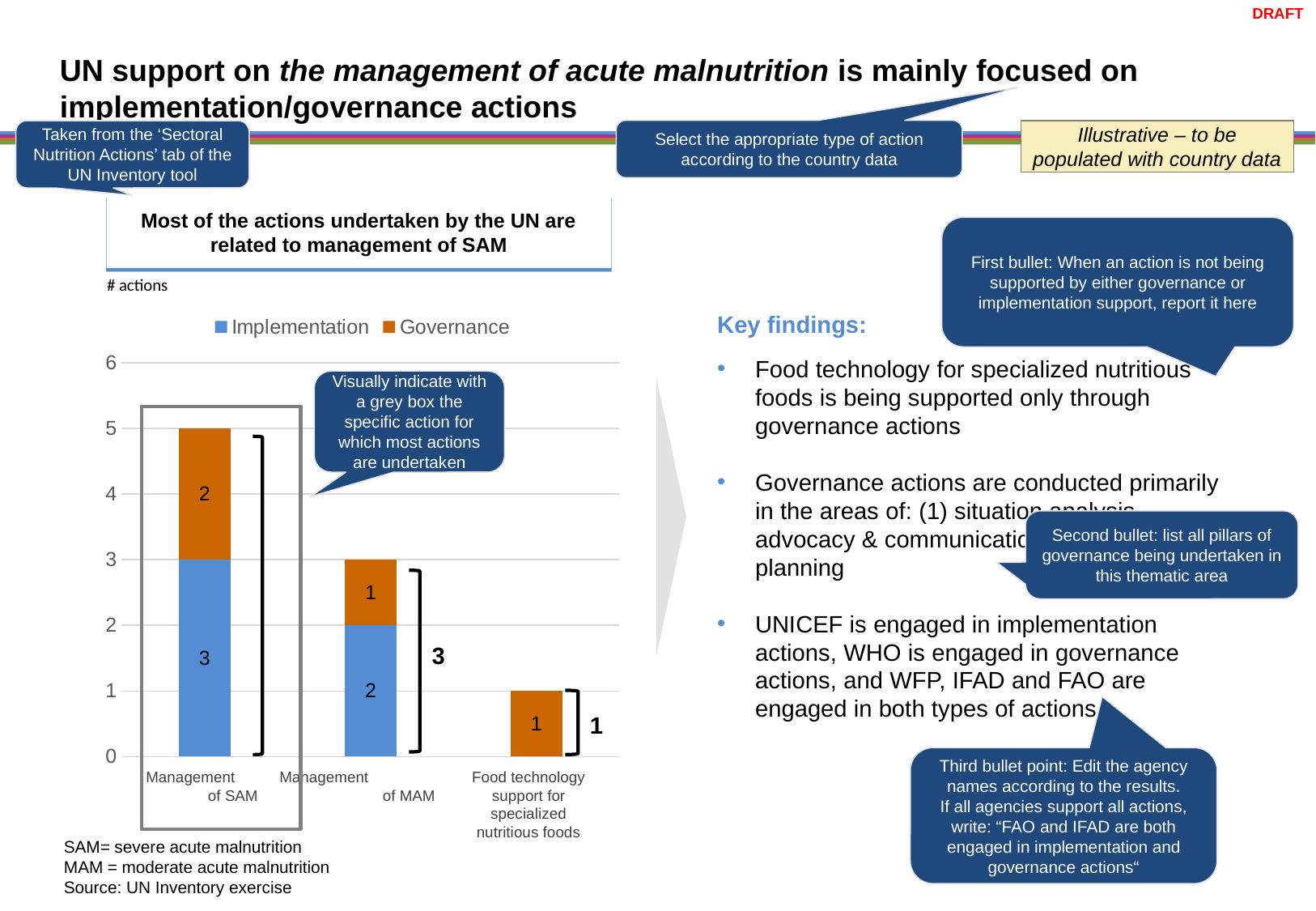

UN support on the management of acute malnutrition is mainly focused on implementation/governance actions

Select the appropriate type of action according to the country data
Taken from the ‘Sectoral Nutrition Actions’ tab of the UN Inventory tool
Illustrative – to be populated with country data
Most of the actions undertaken by the UN are related to management of SAM
First bullet: When an action is not being supported by either governance or implementation support, report it here
# actions

### Chart

| Category | Implementation | Governance |  |  |  |  |
|---|---|---|---|---|---|---|
| Action 1 | 3.0 | 2.0 | None | None | None | None |
| Action 2  | 2.0 | 1.0 | None | None | None | None |
| Action 3 | 0.0 | 1.0 | None | None | None | None |
Key findings:

Food technology for specialized nutritious foods is being supported only through governance actions

Governance actions are conducted primarily in the areas of: (1) situation analysis, advocacy & communications; & (2) policy/ planning

UNICEF is engaged in implementation actions, WHO is engaged in governance actions, and WFP, IFAD and FAO are engaged in both types of actions
Visually indicate with a grey box the specific action for which most actions are undertaken

Second bullet: list all pillars of governance being undertaken in this thematic area

3

1
Third bullet point: Edit the agency names according to the results.
If all agencies support all actions, write: “FAO and IFAD are both engaged in implementation and governance actions“
Management                     of SAM
Management                                         of MAM
Food technology support for specialized nutritious foods

SAM= severe acute malnutrition
MAM = moderate acute malnutrition
Source: UN Inventory exercise